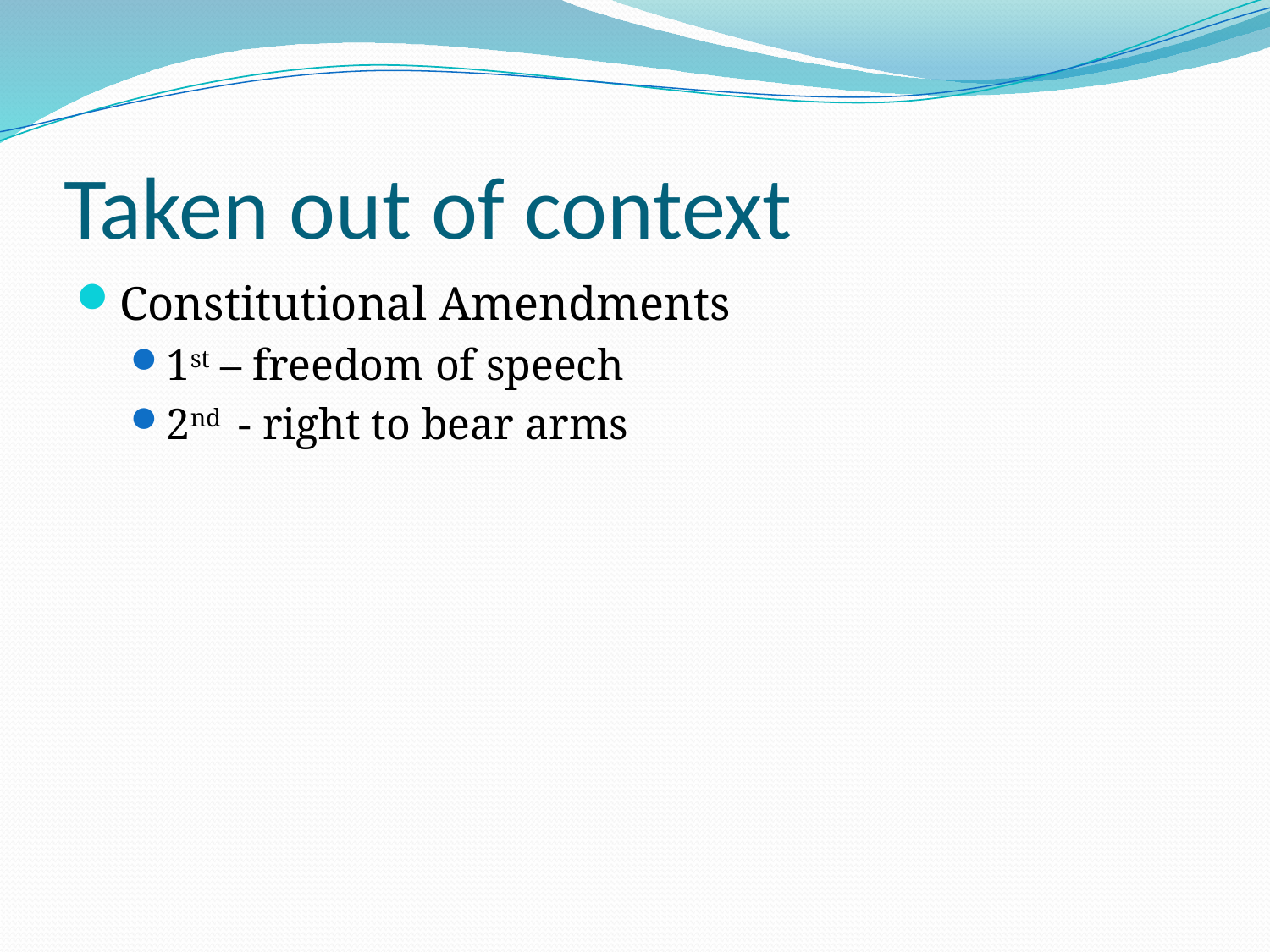

# Taken out of context
Constitutional Amendments
1st – freedom of speech
2nd  - right to bear arms